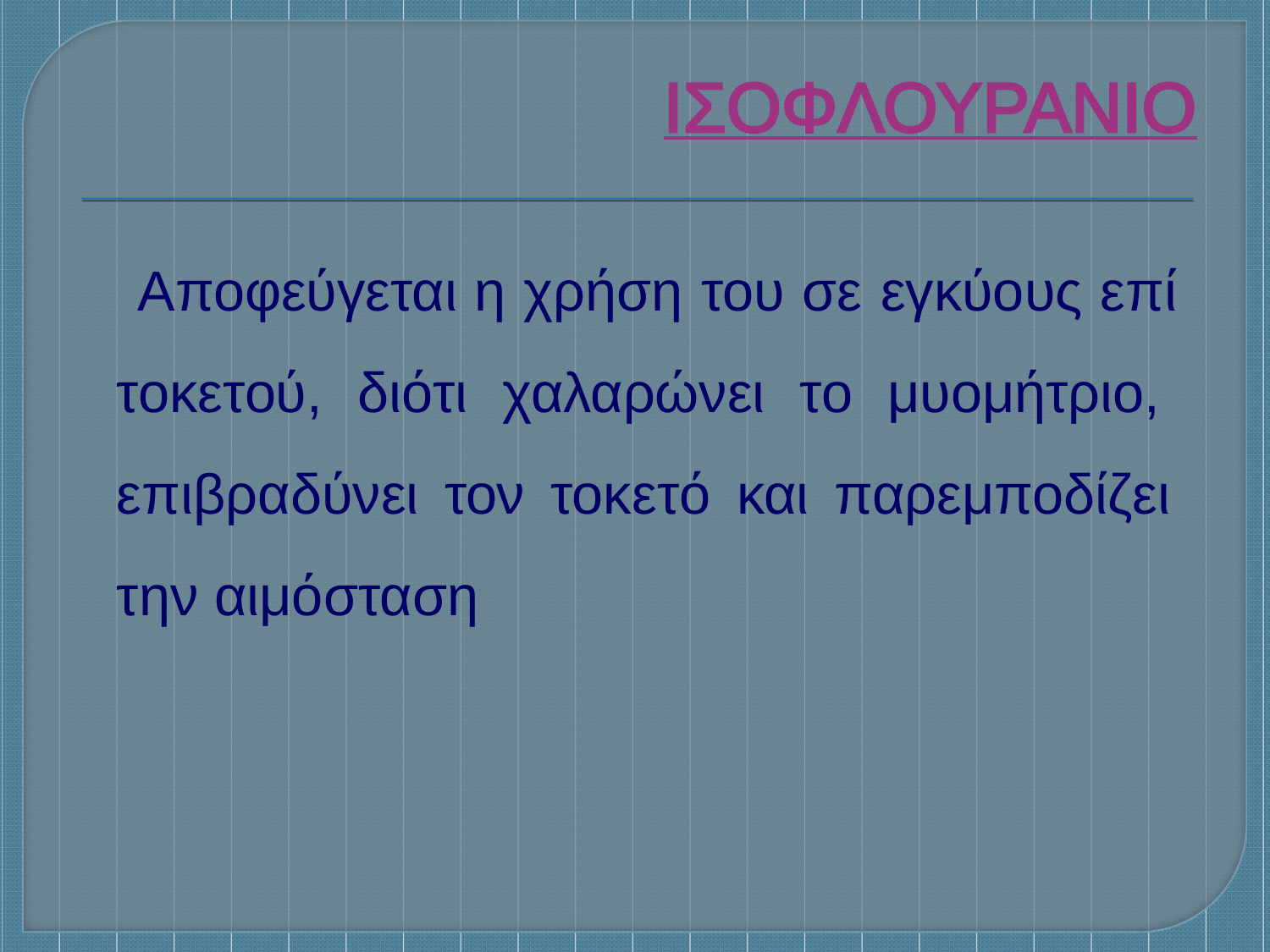

ΙΣΟΦΛΟΥΡΑΝΙΟ
# Αποφεύγεται η χρήση του σε εγκύους επί  τοκετού, διότι χαλαρώνει το μυομήτριο,  επιβραδύνει τον τοκετό και παρεμποδίζει  την αιμόσταση